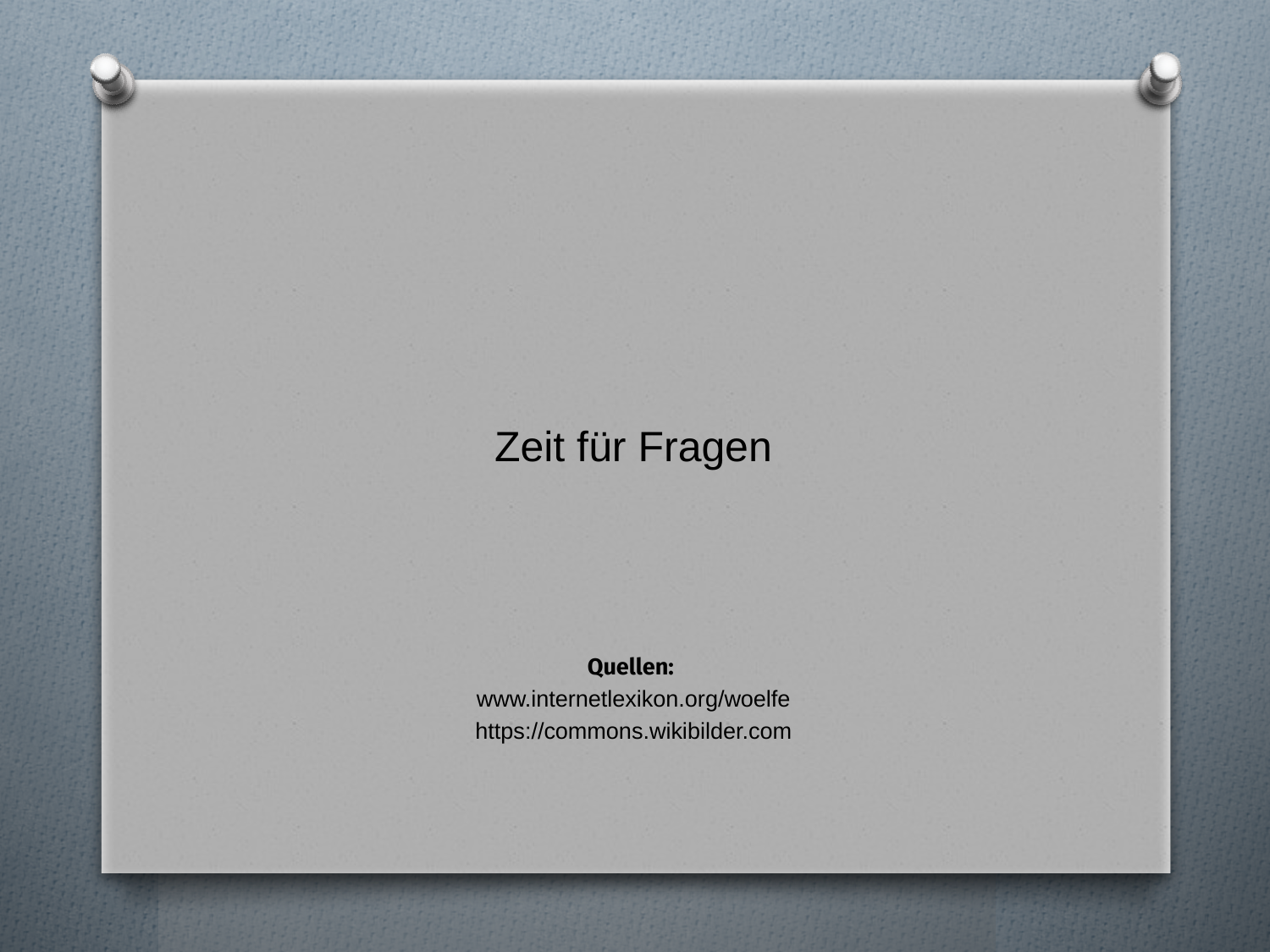

#

Zeit für Fragen

Quellen:
www.internetlexikon.org/woelfe
https://commons.wikibilder.com